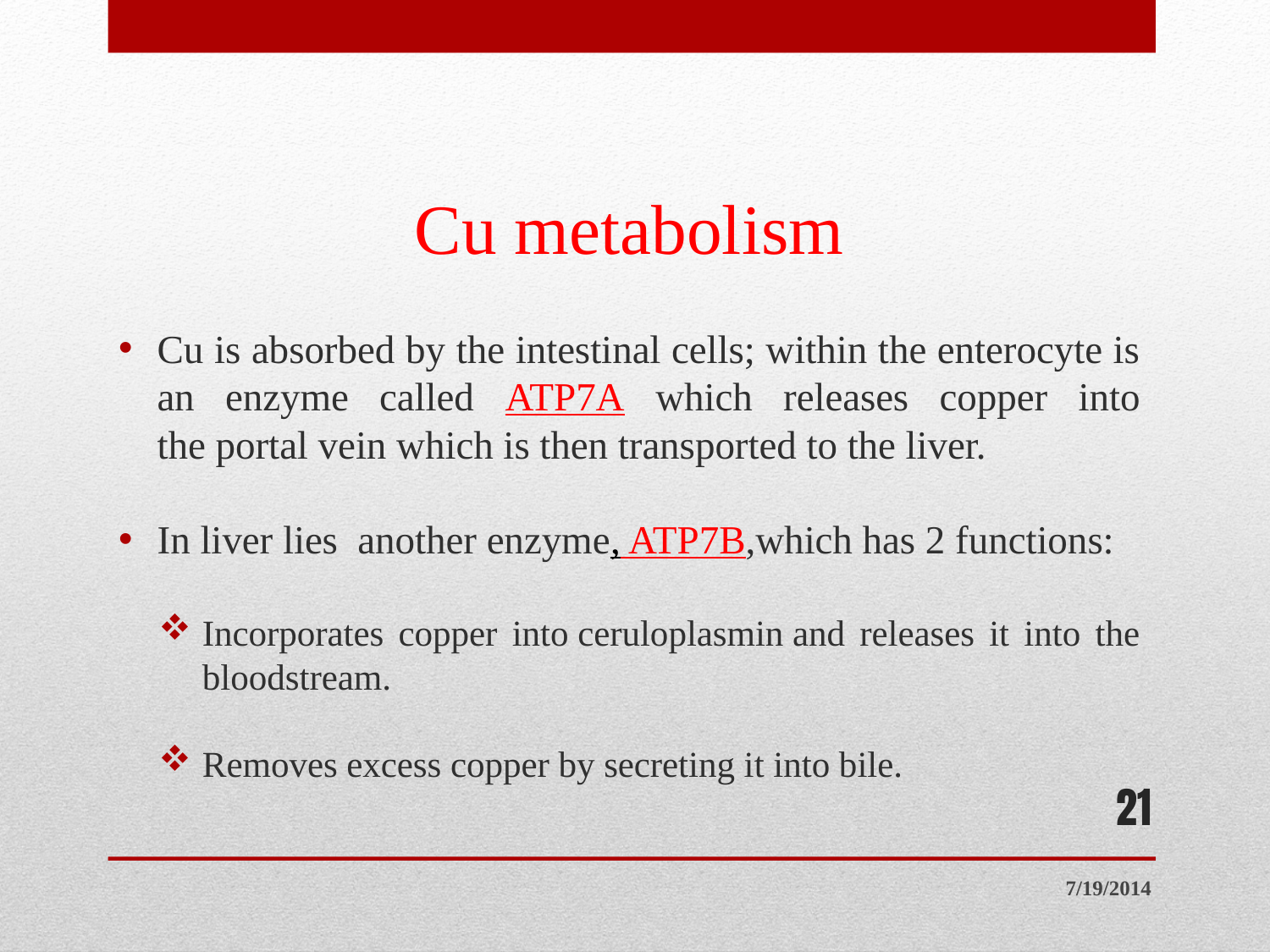

# Cu metabolism
Cu is absorbed by the intestinal cells; within the enterocyte is an enzyme called ATP7A which releases copper into the portal vein which is then transported to the liver.

In liver lies  another enzyme, ATP7B,which has 2 functions:

Incorporates copper into ceruloplasmin and releases it into the bloodstream.

Removes excess copper by secreting it into bile.

21
7/19/2014